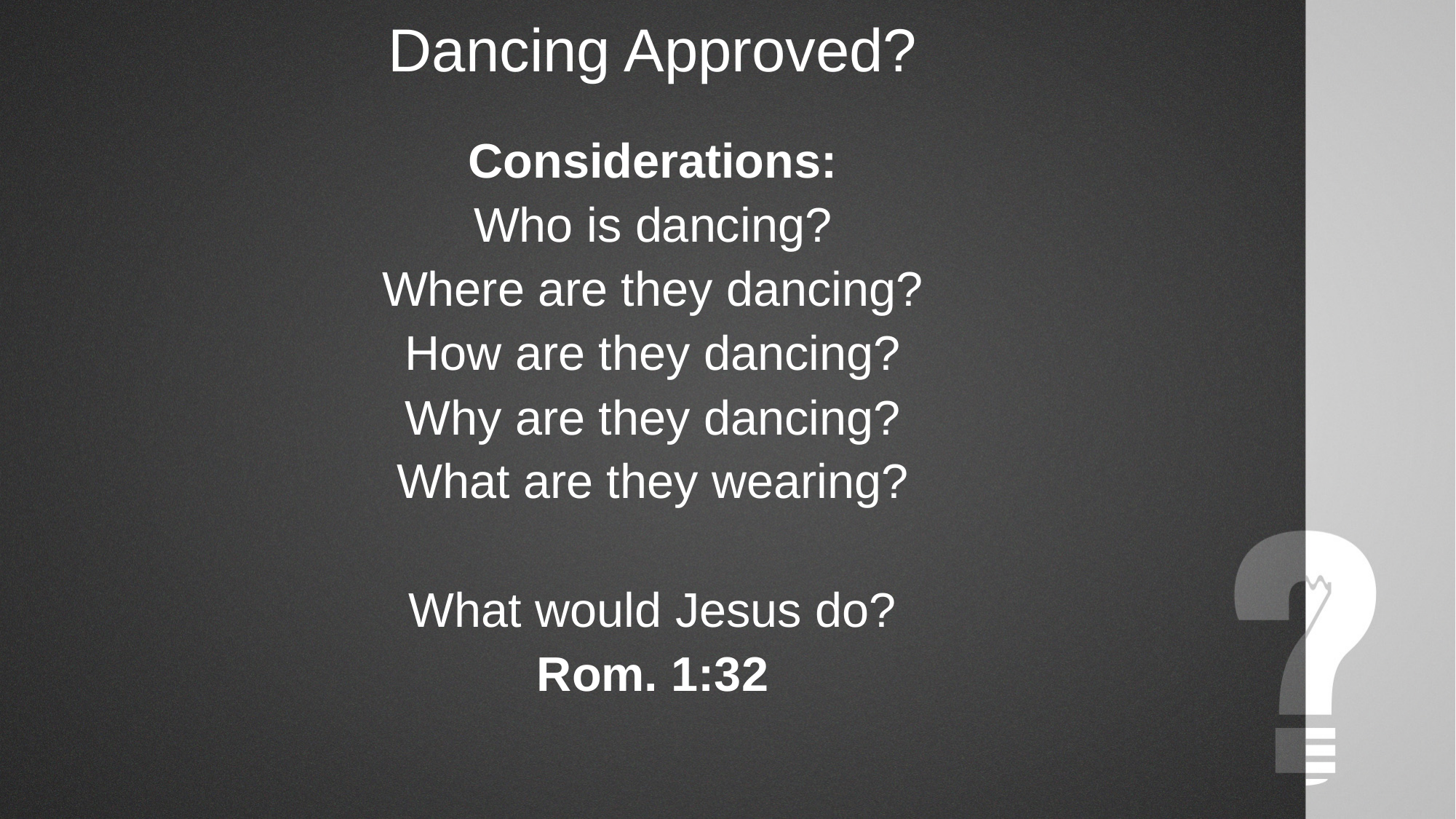

Dancing Approved?
Considerations:
Who is dancing?
Where are they dancing?
How are they dancing?
Why are they dancing?
What are they wearing?

What would Jesus do?
Rom. 1:32